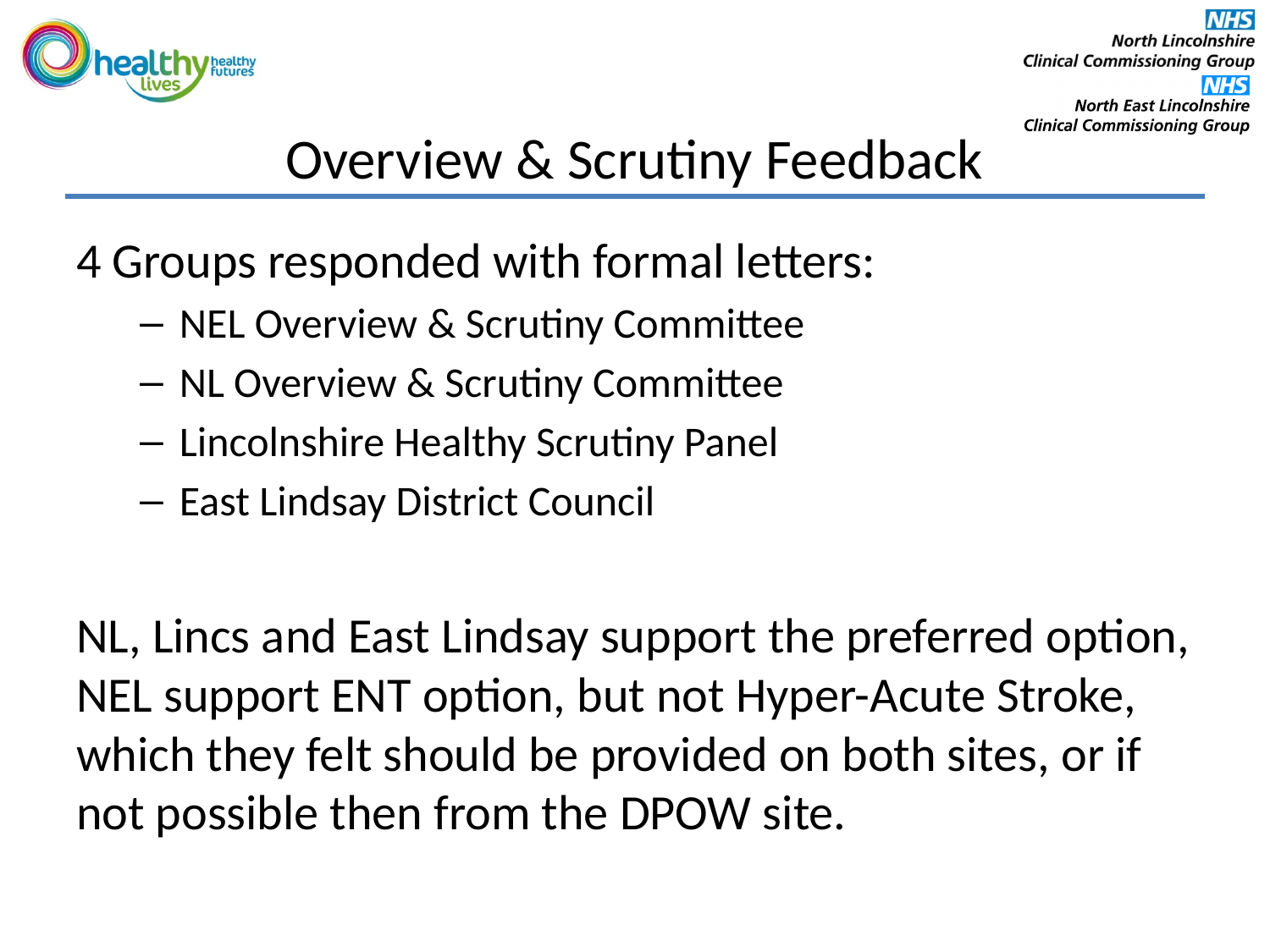

# Overview & Scrutiny Feedback
4 Groups responded with formal letters:
NEL Overview & Scrutiny Committee
NL Overview & Scrutiny Committee
Lincolnshire Healthy Scrutiny Panel
East Lindsay District Council

NL, Lincs and East Lindsay support the preferred option, NEL support ENT option, but not Hyper-Acute Stroke, which they felt should be provided on both sites, or if not possible then from the DPOW site.